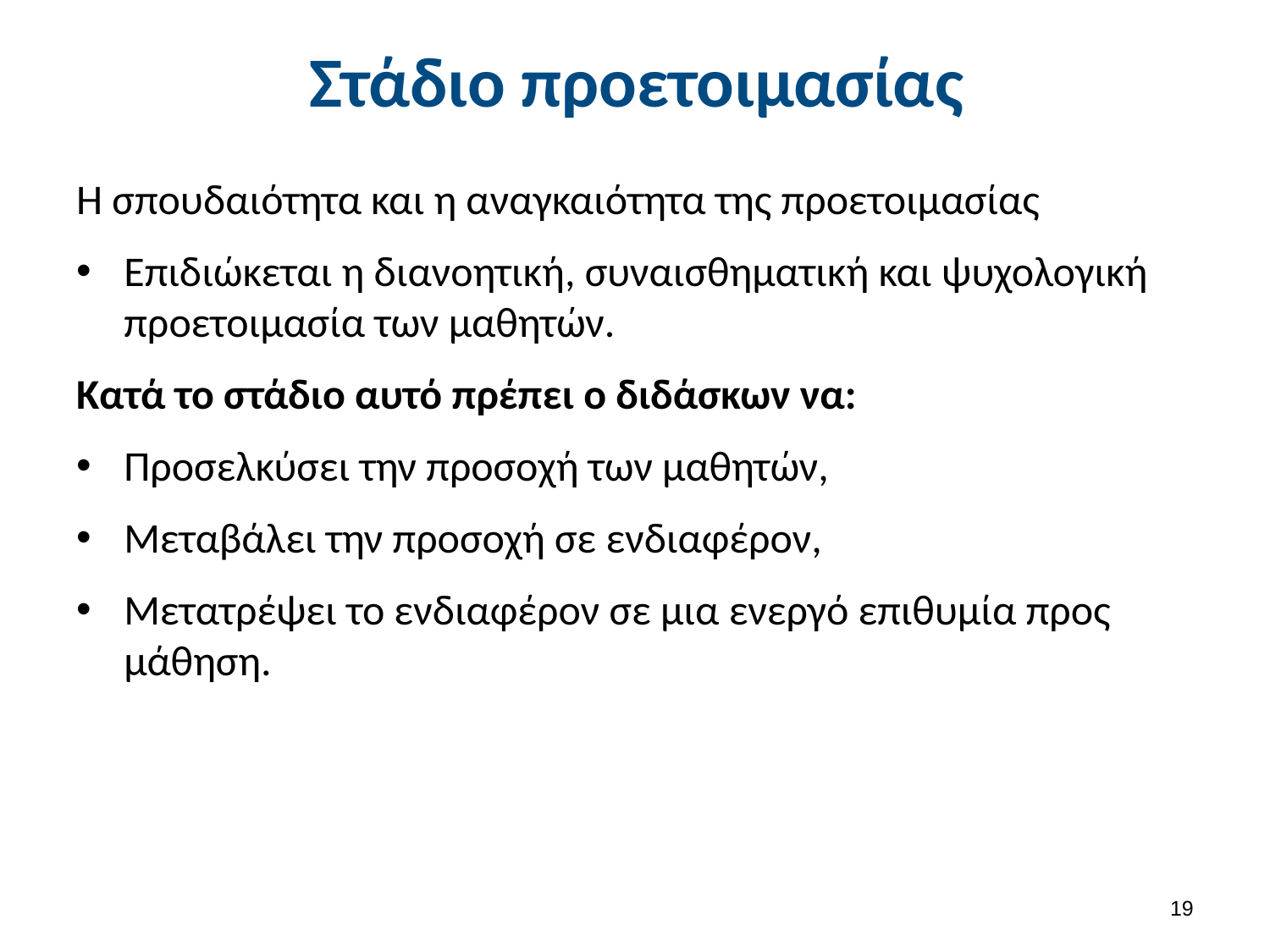

# Στάδιο προετοιμασίας
Η σπουδαιότητα και η αναγκαιότητα της προετοιμασίας
Επιδιώκεται η διανοητική, συναισθηματική και ψυχολογική προετοιμασία των μαθητών.
Κατά το στάδιο αυτό πρέπει ο διδάσκων να:
Προσελκύσει την προσοχή των μαθητών,
Μεταβάλει την προσοχή σε ενδιαφέρον,
Μετατρέψει το ενδιαφέρον σε μια ενεργό επιθυμία προς μάθηση.

19